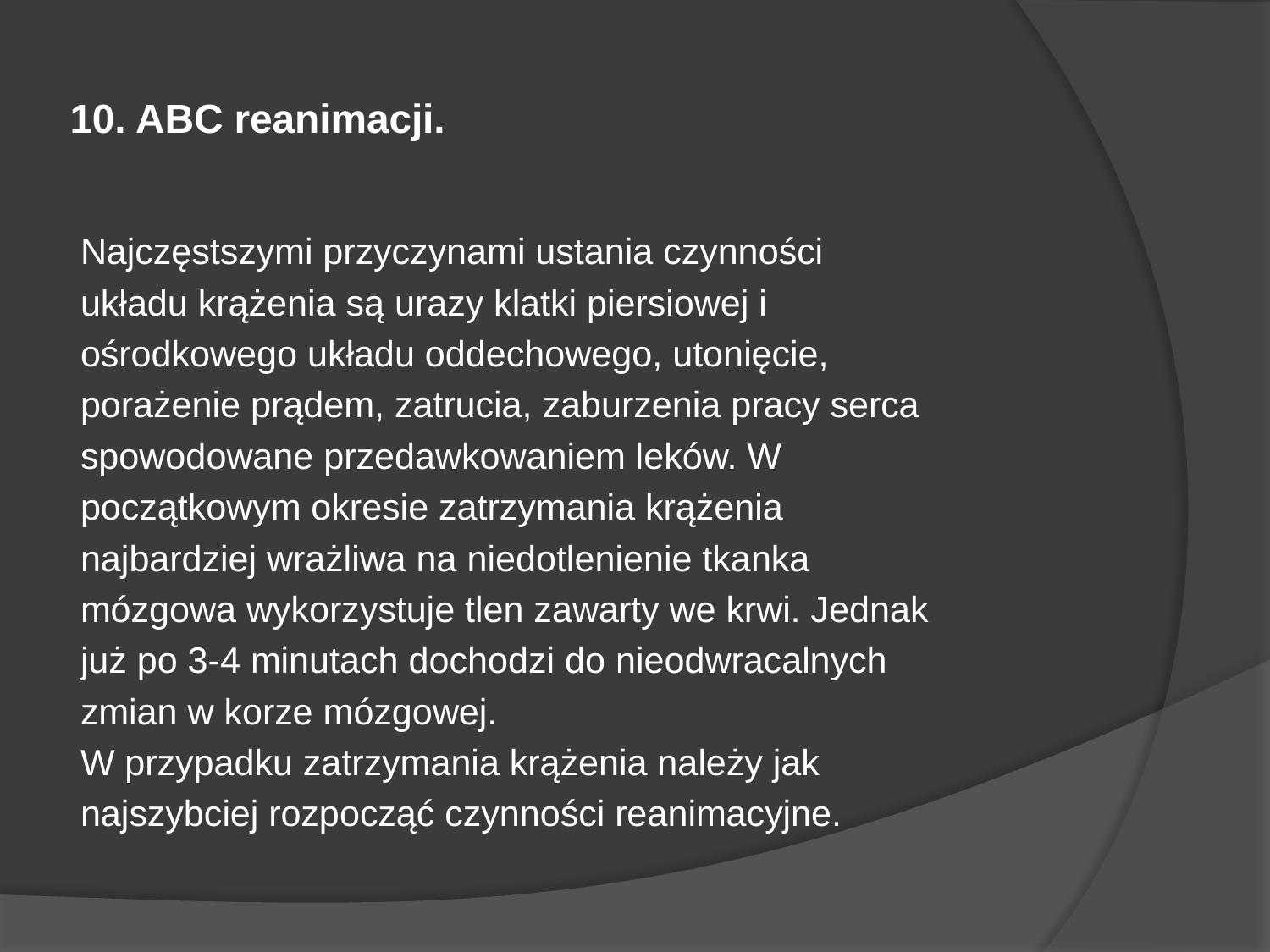

# 10. ABC reanimacji.
Najczęstszymi przyczynami ustania czynności
układu krążenia są urazy klatki piersiowej i
ośrodkowego układu oddechowego, utonięcie,
porażenie prądem, zatrucia, zaburzenia pracy serca
spowodowane przedawkowaniem leków. W
początkowym okresie zatrzymania krążenia
najbardziej wrażliwa na niedotlenienie tkanka
mózgowa wykorzystuje tlen zawarty we krwi. Jednak
już po 3-4 minutach dochodzi do nieodwracalnych
zmian w korze mózgowej.
W przypadku zatrzymania krążenia należy jak
najszybciej rozpocząć czynności reanimacyjne.